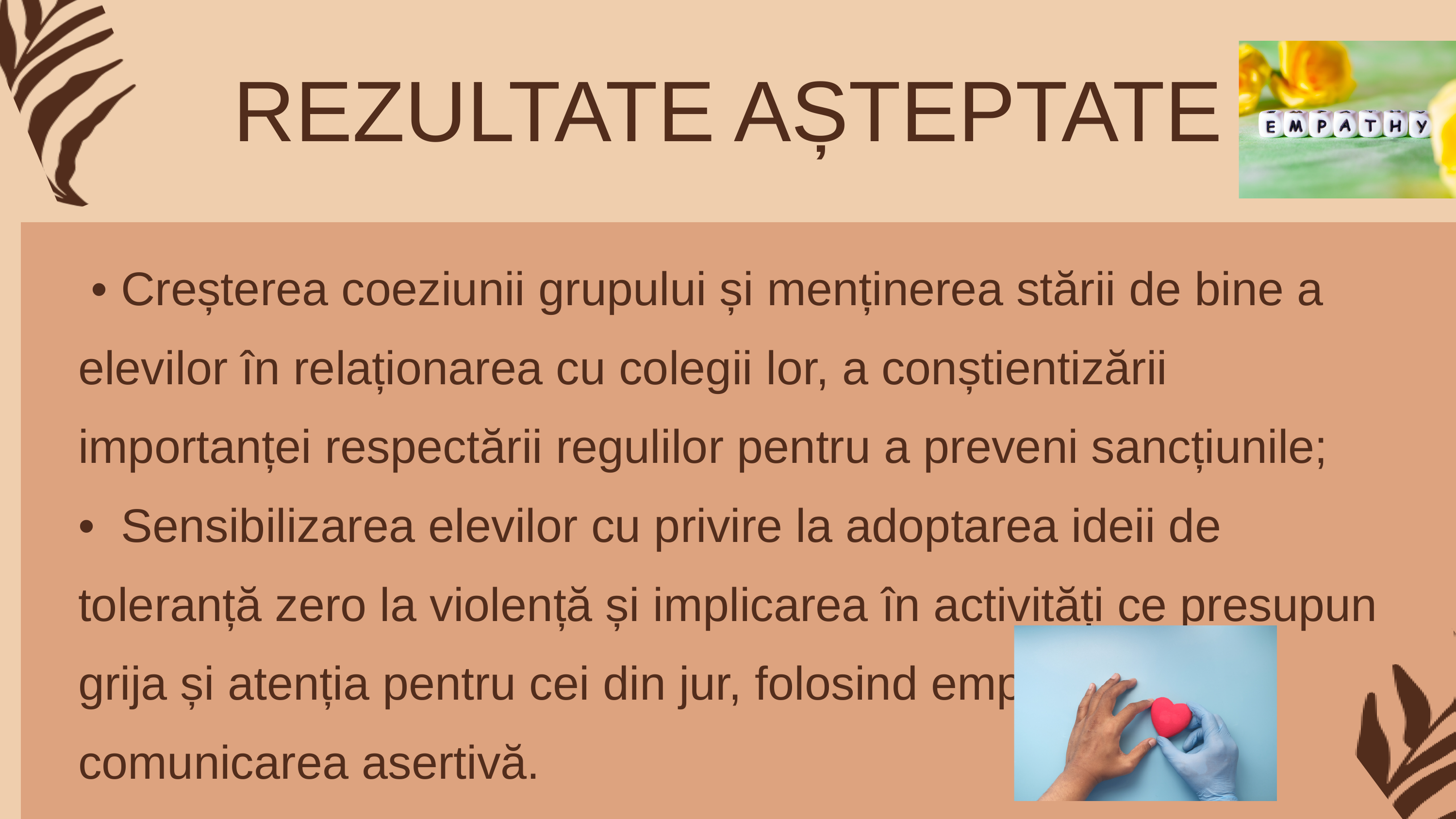

REZULTATE AȘTEPTATE

 • Creșterea coeziunii grupului și menținerea stării de bine a elevilor în relaționarea cu colegii lor, a conștientizării importanței respectării regulilor pentru a preveni sancțiunile;
•  Sensibilizarea elevilor cu privire la adoptarea ideii de toleranță zero la violență și implicarea în activități ce presupun grija și atenția pentru cei din jur, folosind empatia și comunicarea asertivă.